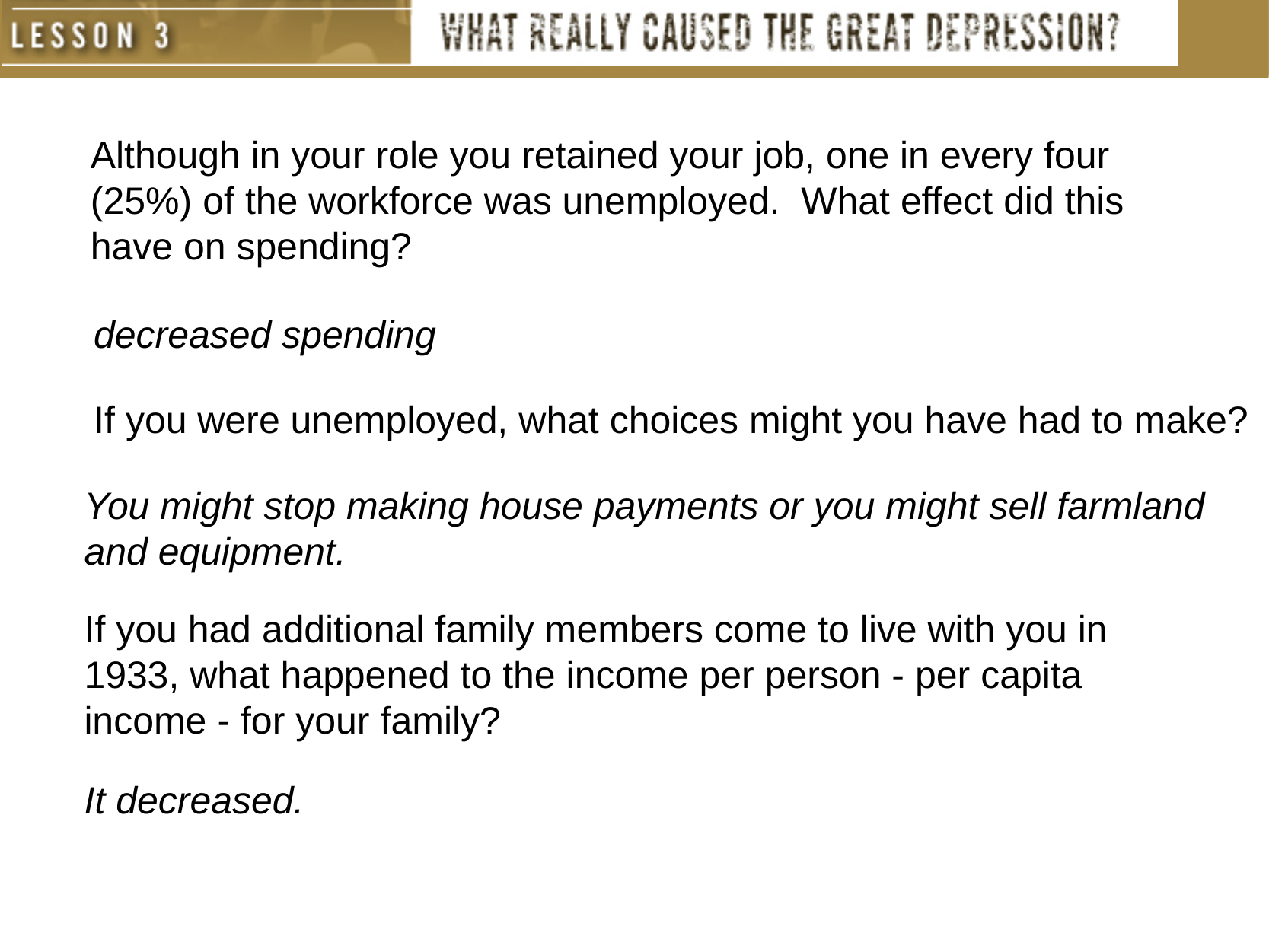

Although in your role you retained your job, one in every four (25%) of the workforce was unemployed.  What effect did this have on spending?

decreased spending
If you were unemployed, what choices might you have had to make?
You might stop making house payments or you might sell farmland and equipment.
If you had additional family members come to live with you in 1933, what happened to the income per person - per capita income - for your family?
It decreased.